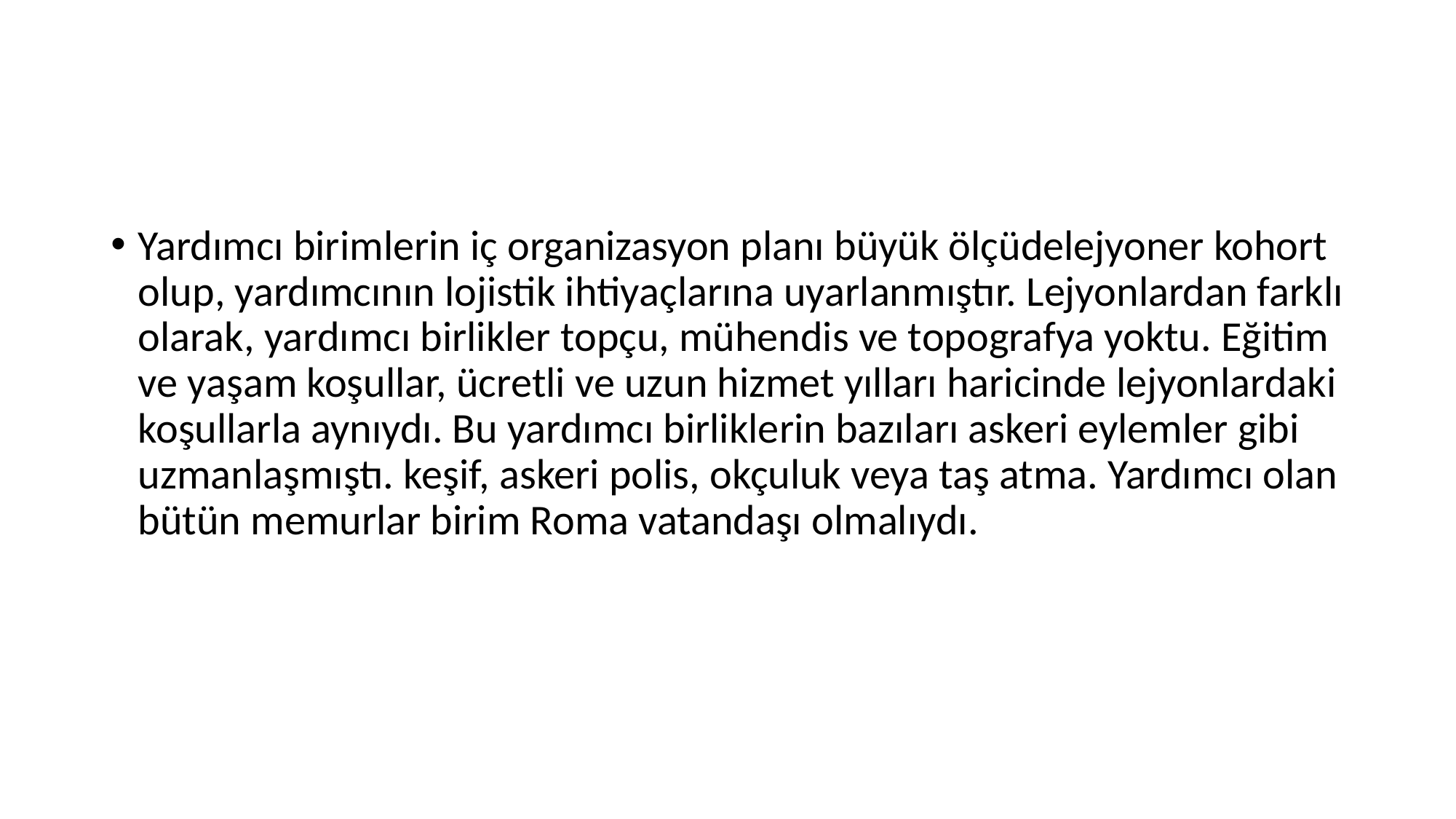

#
Yardımcı birimlerin iç organizasyon planı büyük ölçüdelejyoner kohort olup, yardımcının lojistik ihtiyaçlarına uyarlanmıştır. Lejyonlardan farklı olarak, yardımcı birlikler topçu, mühendis ve topografya yoktu. Eğitim ve yaşam koşullar, ücretli ve uzun hizmet yılları haricinde lejyonlardaki koşullarla aynıydı. Bu yardımcı birliklerin bazıları askeri eylemler gibi uzmanlaşmıştı. keşif, askeri polis, okçuluk veya taş atma. Yardımcı olan bütün memurlar birim Roma vatandaşı olmalıydı.